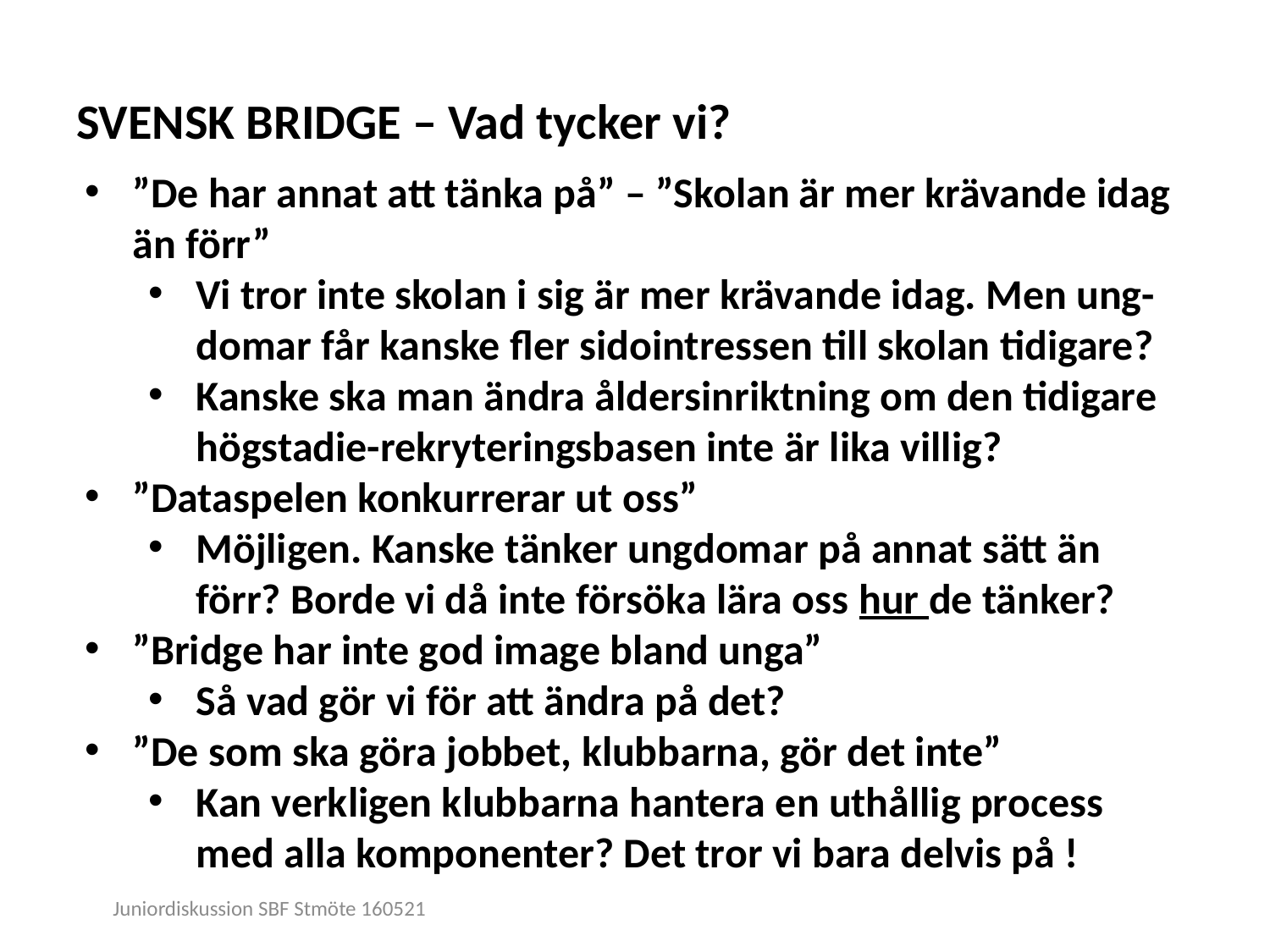

# SVENSK BRIDGE – Vad tycker vi?

”De har annat att tänka på” – ”Skolan är mer krävande idag än förr”
Vi tror inte skolan i sig är mer krävande idag. Men ung-domar får kanske fler sidointressen till skolan tidigare?
Kanske ska man ändra åldersinriktning om den tidigare högstadie-rekryteringsbasen inte är lika villig?
”Dataspelen konkurrerar ut oss”
Möjligen. Kanske tänker ungdomar på annat sätt än förr? Borde vi då inte försöka lära oss hur de tänker?
”Bridge har inte god image bland unga”
Så vad gör vi för att ändra på det?
”De som ska göra jobbet, klubbarna, gör det inte”
Kan verkligen klubbarna hantera en uthållig process med alla komponenter? Det tror vi bara delvis på !